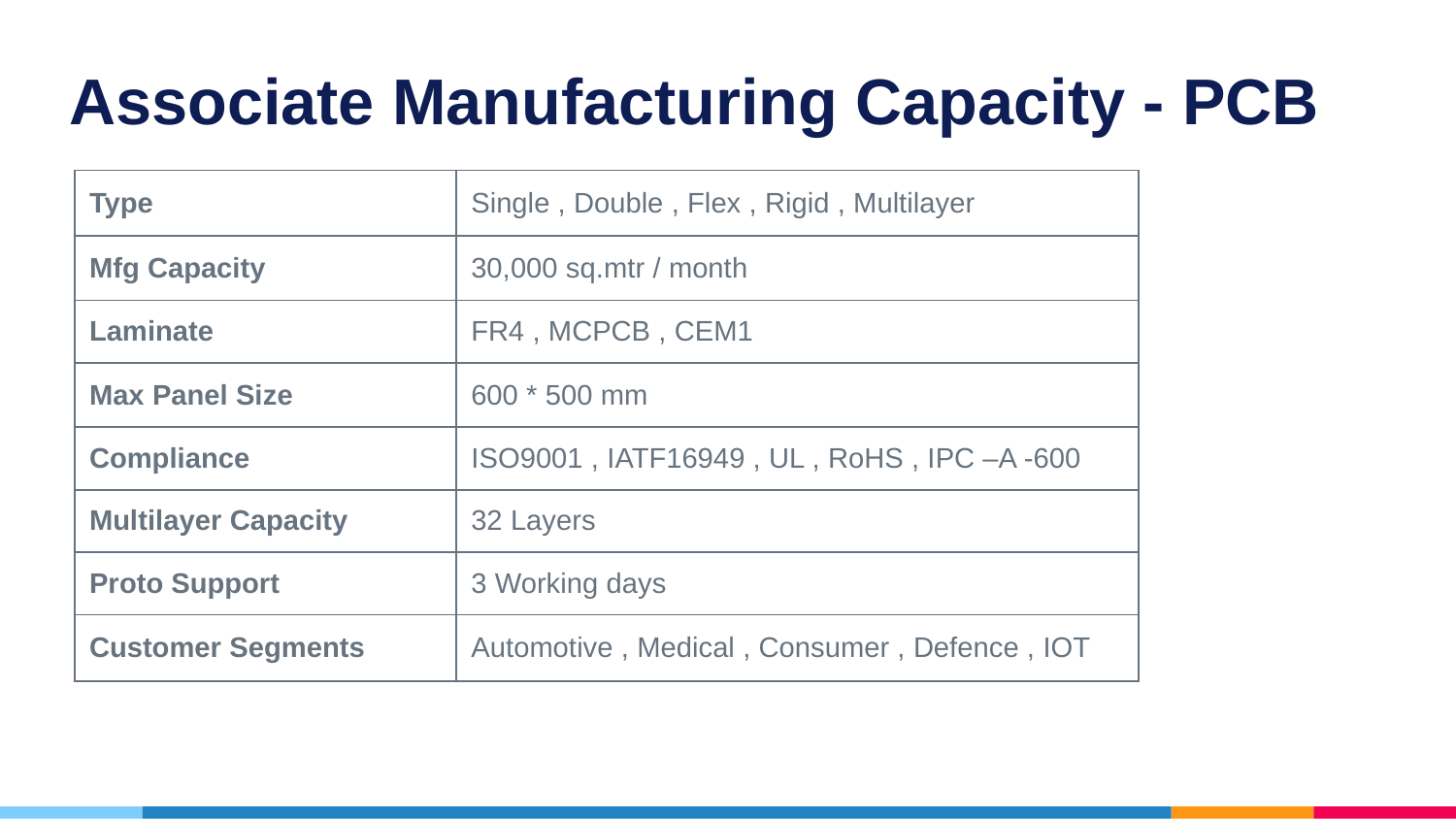

# Associate Manufacturing Capacity - PCB
| Type | Single , Double , Flex , Rigid , Multilayer |
| --- | --- |
| Mfg Capacity | 30,000 sq.mtr / month |
| Laminate | FR4 , MCPCB , CEM1 |
| Max Panel Size | 600 \* 500 mm |
| Compliance | ISO9001 , IATF16949 , UL , RoHS , IPC –A -600 |
| Multilayer Capacity | 32 Layers |
| Proto Support | 3 Working days |
| Customer Segments | Automotive , Medical , Consumer , Defence , IOT |
5